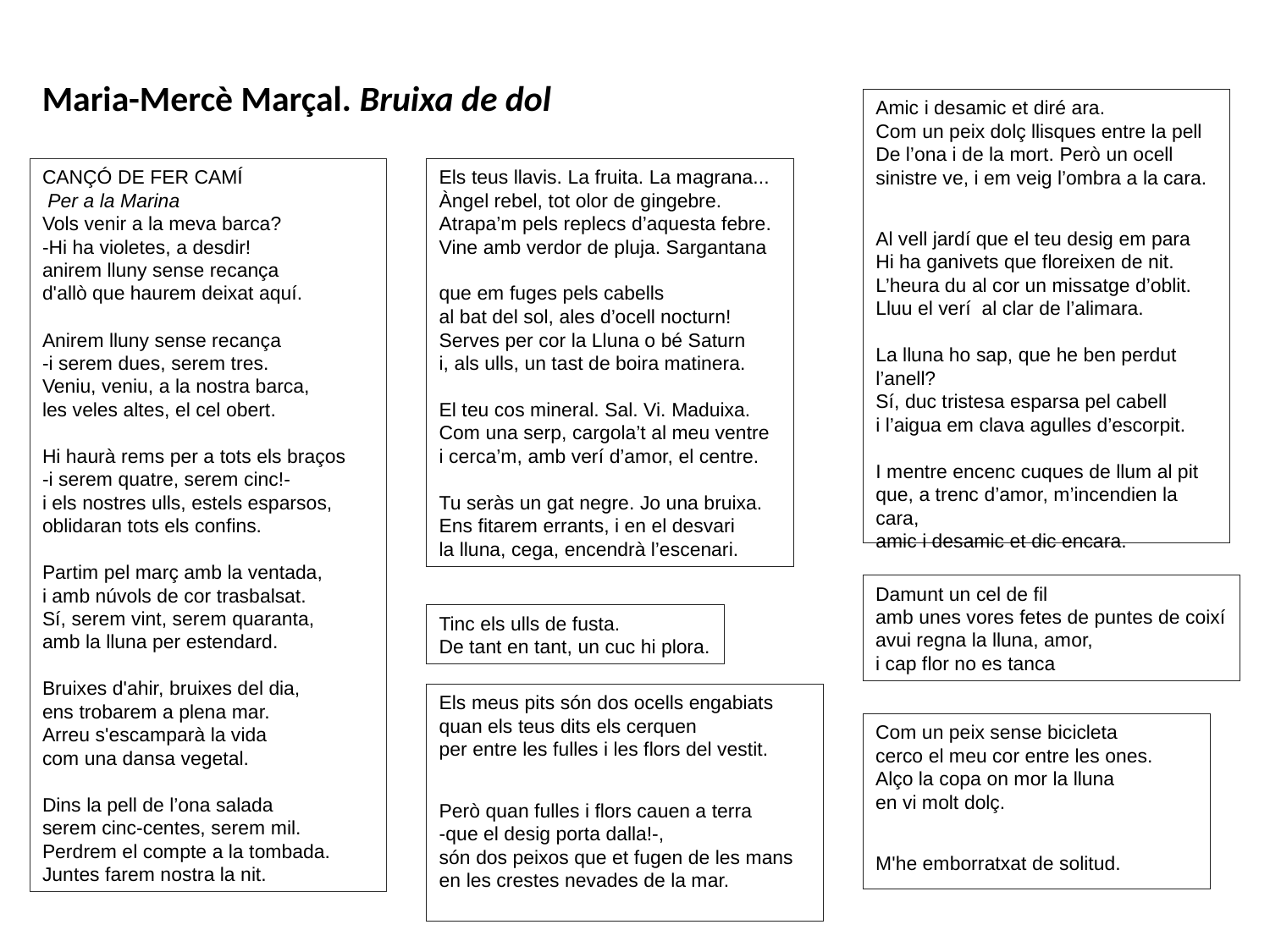

Maria-Mercè Marçal. Bruixa de dol
Amic i desamic et diré ara.
Com un peix dolç llisques entre la pell
De l’ona i de la mort. Però un ocell
sinistre ve, i em veig l’ombra a la cara.
Al vell jardí que el teu desig em para
Hi ha ganivets que floreixen de nit.
L’heura du al cor un missatge d’oblit.
Lluu el verí  al clar de l’alimara.

La lluna ho sap, que he ben perdut l’anell?
Sí, duc tristesa esparsa pel cabell
i l’aigua em clava agulles d’escorpit.

I mentre encenc cuques de llum al pit
que, a trenc d’amor, m’incendien la cara,
amic i desamic et dic encara.
CANÇÓ DE FER CAMÍ
 Per a la Marina
Vols venir a la meva barca? 
-Hi ha violetes, a desdir! 
anirem lluny sense recança 
d'allò que haurem deixat aquí.

Anirem lluny sense recança 
-i serem dues, serem tres. 
Veniu, veniu, a la nostra barca, 
les veles altes, el cel obert.

Hi haurà rems per a tots els braços 
-i serem quatre, serem cinc!- 
i els nostres ulls, estels esparsos, 
oblidaran tots els confins.

Partim pel març amb la ventada, 
i amb núvols de cor trasbalsat. 
Sí, serem vint, serem quaranta, 
amb la lluna per estendard.

Bruixes d'ahir, bruixes del dia, 
ens trobarem a plena mar. 
Arreu s'escamparà la vida 
com una dansa vegetal.

Dins la pell de l’ona salada 
serem cinc-centes, serem mil. 
Perdrem el compte a la tombada. 
Juntes farem nostra la nit.
Els teus llavis. La fruita. La magrana...
Àngel rebel, tot olor de gingebre.
Atrapa’m pels replecs d’aquesta febre.
Vine amb verdor de pluja. Sargantana

que em fuges pels cabells
al bat del sol, ales d’ocell nocturn!
Serves per cor la Lluna o bé Saturn
i, als ulls, un tast de boira matinera.

El teu cos mineral. Sal. Vi. Maduixa.
Com una serp, cargola’t al meu ventre
i cerca’m, amb verí d’amor, el centre.

Tu seràs un gat negre. Jo una bruixa.
Ens fitarem errants, i en el desvari
la lluna, cega, encendrà l’escenari.
Damunt un cel de fil
amb unes vores fetes de puntes de coixí
avui regna la lluna, amor,
i cap flor no es tanca
Tinc els ulls de fusta.
De tant en tant, un cuc hi plora.
Els meus pits són dos ocells engabiats
quan els teus dits els cerquen
per entre les fulles i les flors del vestit.
Però quan fulles i flors cauen a terra
-que el desig porta dalla!-,
són dos peixos que et fugen de les mans
en les crestes nevades de la mar.
Com un peix sense bicicleta
cerco el meu cor entre les ones.
Alço la copa on mor la lluna
en vi molt dolç.
M'he emborratxat de solitud.